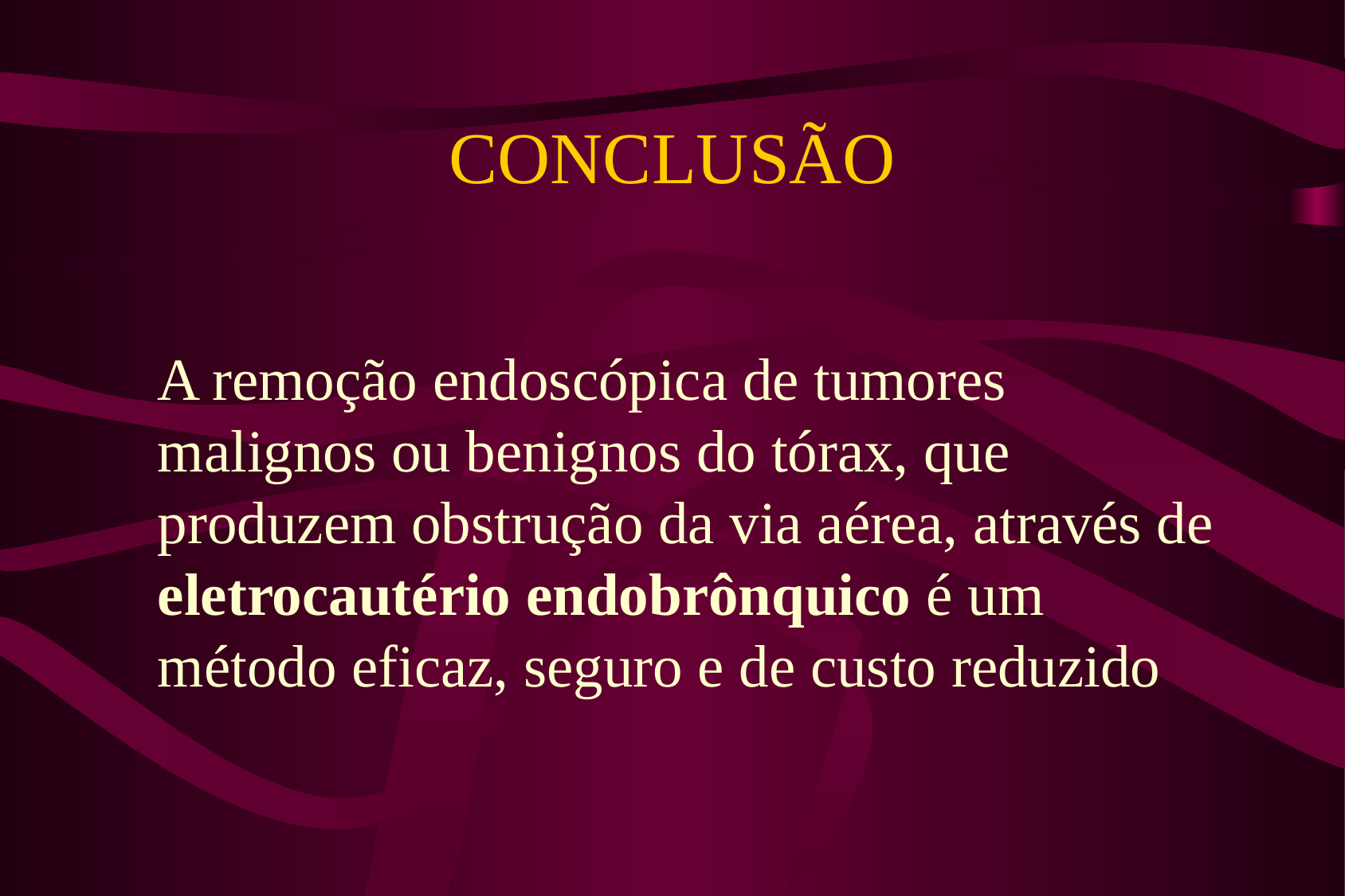

# CONCLUSÃO

	A remoção endoscópica de tumores malignos ou benignos do tórax, que produzem obstrução da via aérea, através de eletrocautério endobrônquico é um método eficaz, seguro e de custo reduzido